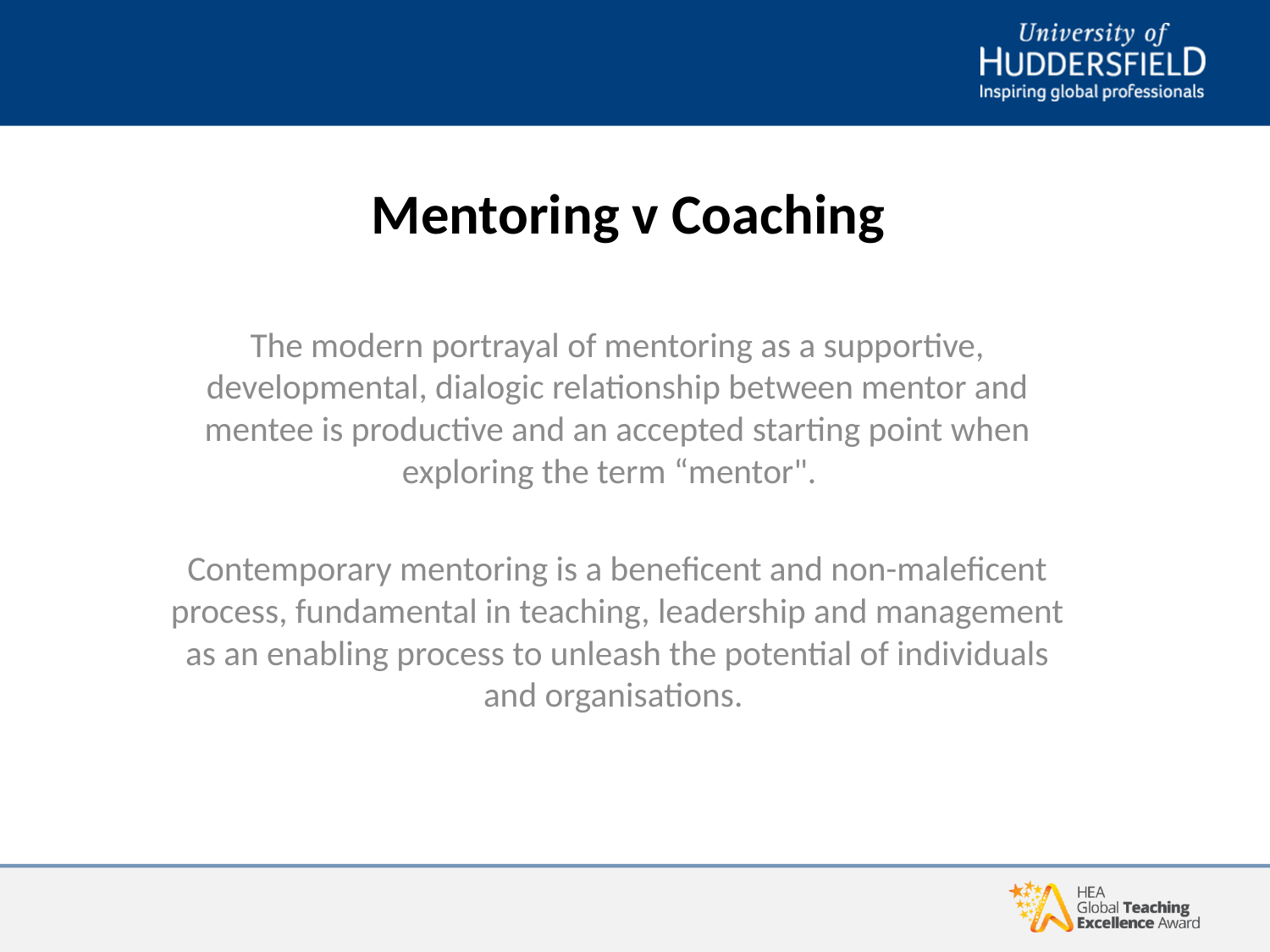

# Mentoring v Coaching
The modern portrayal of mentoring as a supportive, developmental, dialogic relationship between mentor and mentee is productive and an accepted starting point when exploring the term “mentor".

Contemporary mentoring is a beneficent and non-maleficent process, fundamental in teaching, leadership and management as an enabling process to unleash the potential of individuals and organisations.